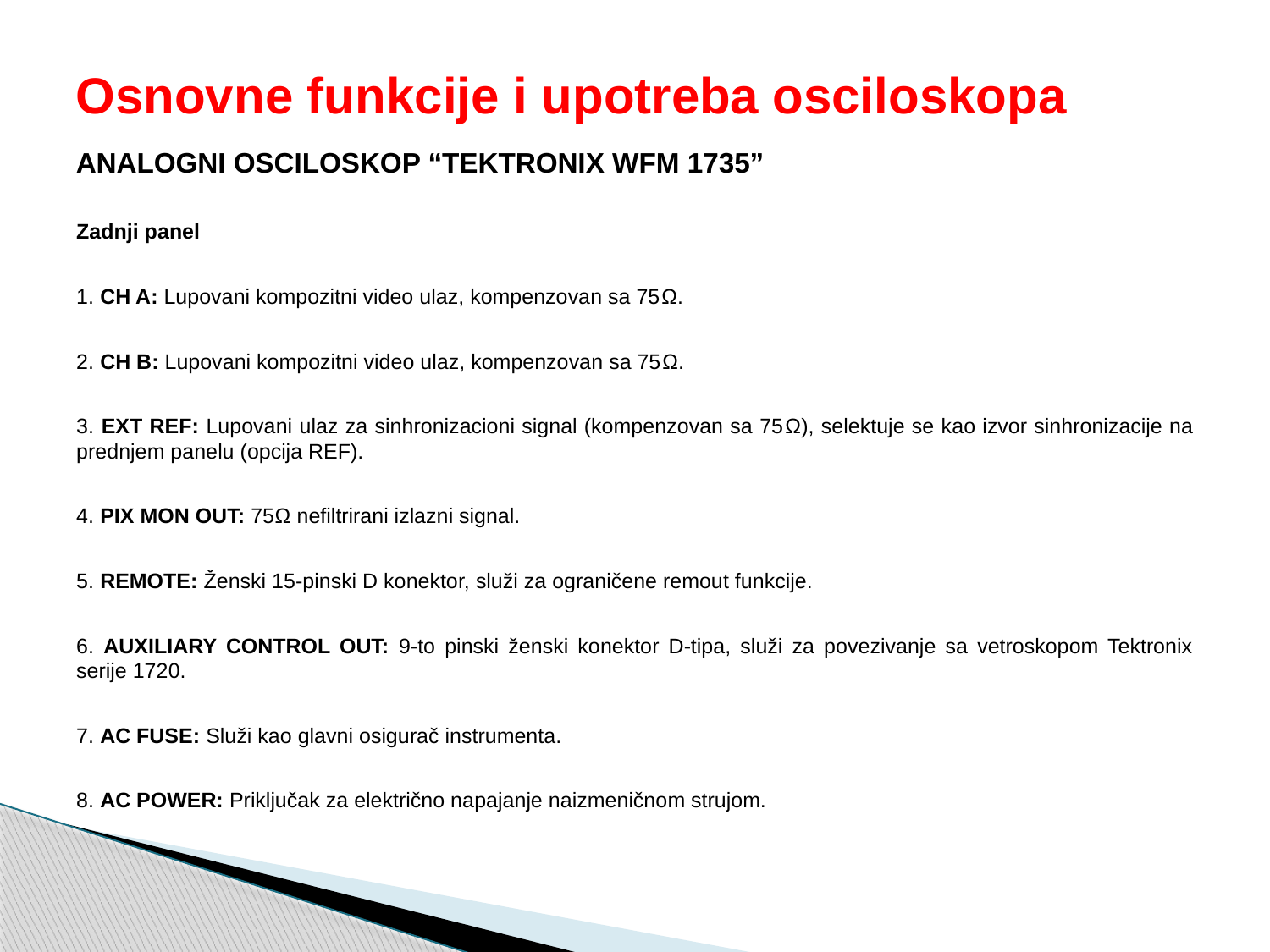

# Osnovne funkcije i upotreba osciloskopa
ANALOGNI OSCILOSKOP “TEKTRONIX WFM 1735”

Zadnji panel

1. CH A: Lupovani kompozitni video ulaz, kompenzovan sa 75Ω.

2. CH B: Lupovani kompozitni video ulaz, kompenzovan sa 75Ω.

3. EXT REF: Lupovani ulaz za sinhronizacioni signal (kompenzovan sa 75Ω), selektuje se kao izvor sinhronizacije na prednjem panelu (opcija REF).

4. PIX MON OUT: 75Ω nefiltrirani izlazni signal.

5. REMOTE: Ženski 15-pinski D konektor, služi za ograničene remout funkcije.

6. AUXILIARY CONTROL OUT: 9-to pinski ženski konektor D-tipa, služi za povezivanje sa vetroskopom Tektronix serije 1720.

7. AC FUSE: Služi kao glavni osigurač instrumenta.

8. AC POWER: Priključak za električno napajanje naizmeničnom strujom.